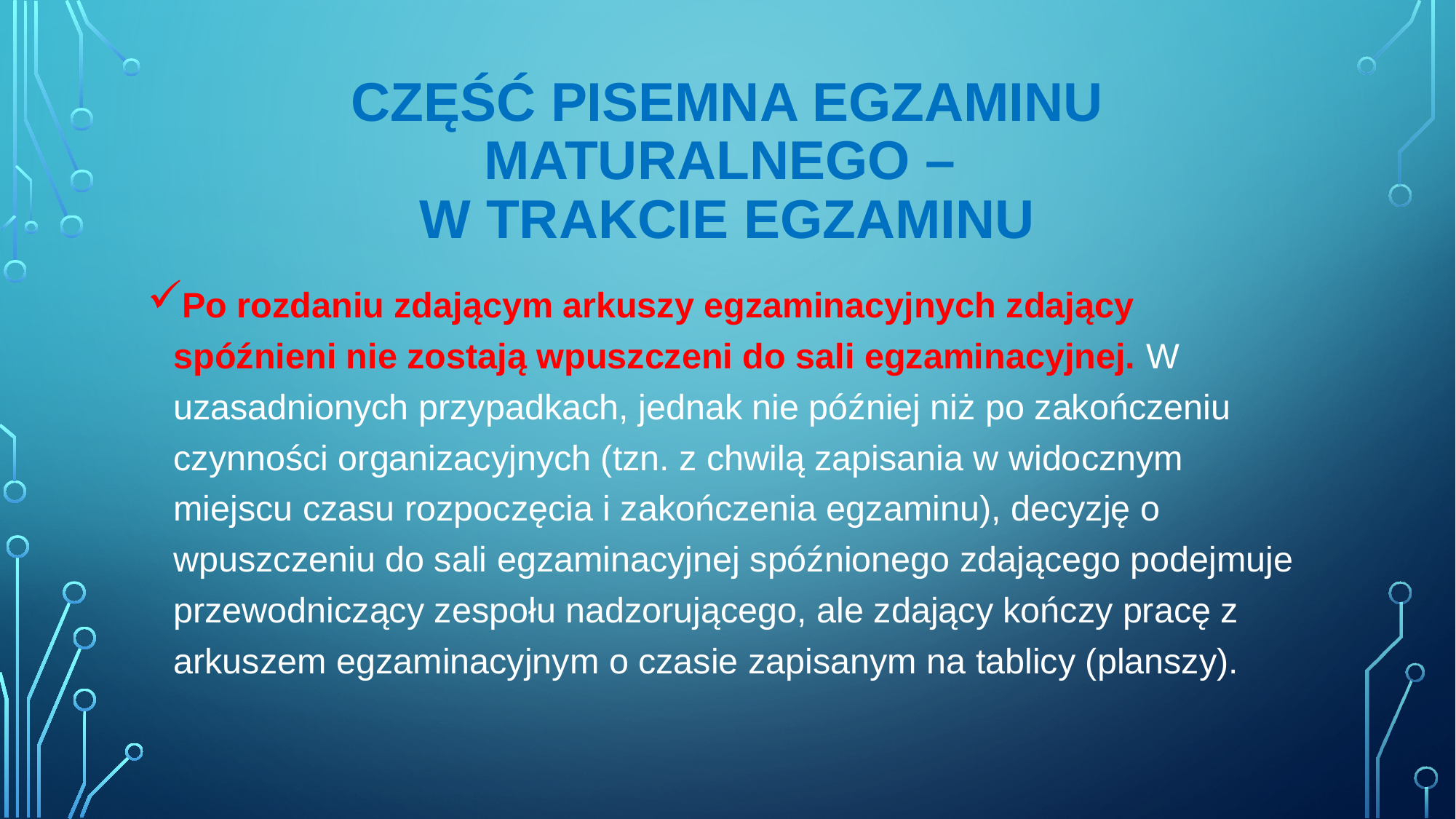

# CZĘŚĆ PISEMNA EGZAMINU MATURALNEGO – W TRAKCIE EGZAMINU
Po rozdaniu zdającym arkuszy egzaminacyjnych zdający spóźnieni nie zostają wpuszczeni do sali egzaminacyjnej. W uzasadnionych przypadkach, jednak nie później niż po zakończeniu czynności organizacyjnych (tzn. z chwilą zapisania w widocznym miejscu czasu rozpoczęcia i zakończenia egzaminu), decyzję o wpuszczeniu do sali egzaminacyjnej spóźnionego zdającego podejmuje przewodniczący zespołu nadzorującego, ale zdający kończy pracę z arkuszem egzaminacyjnym o czasie zapisanym na tablicy (planszy).